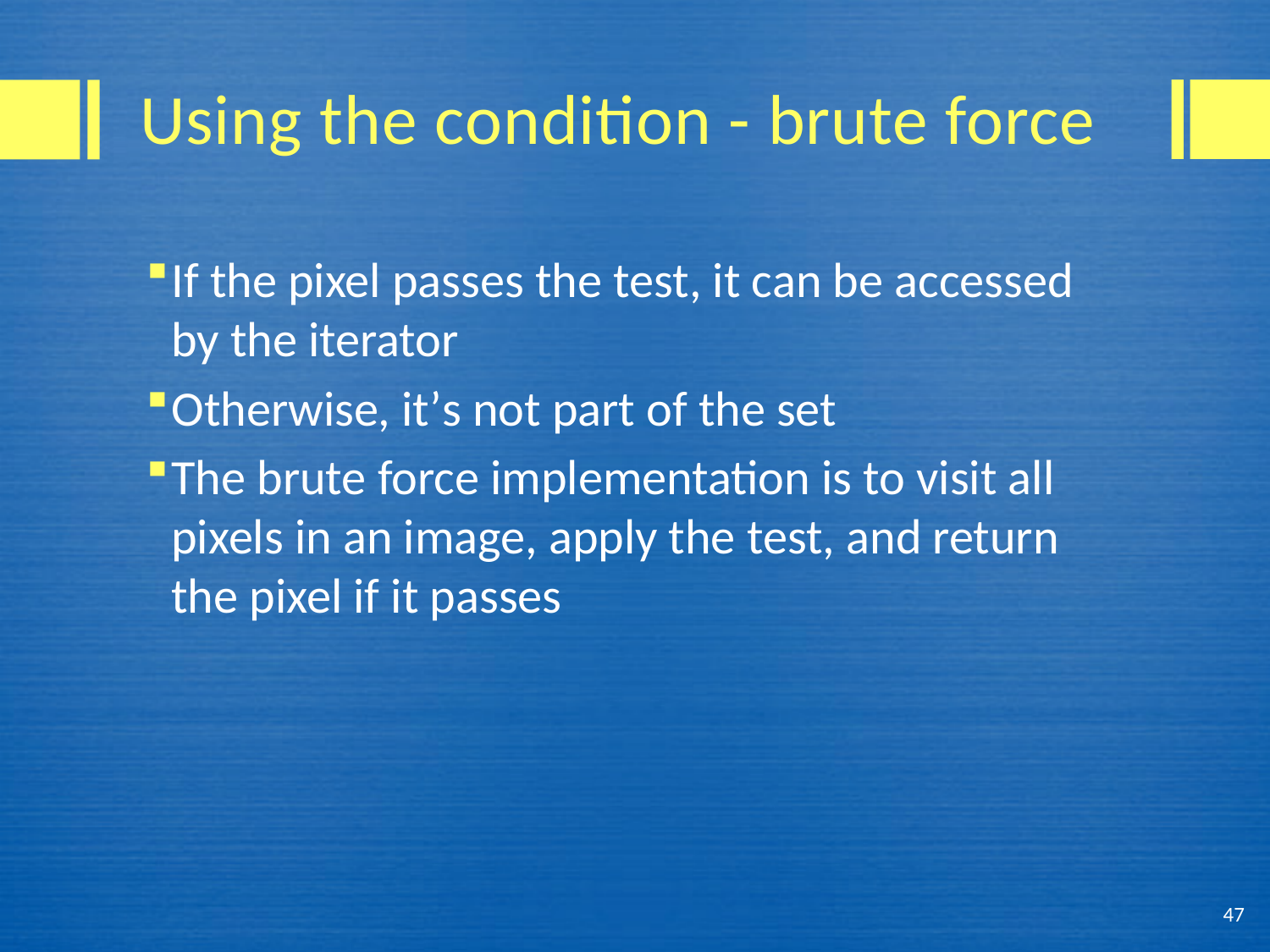

# Using the condition - brute force
If the pixel passes the test, it can be accessed by the iterator
Otherwise, it’s not part of the set
The brute force implementation is to visit all pixels in an image, apply the test, and return the pixel if it passes
47